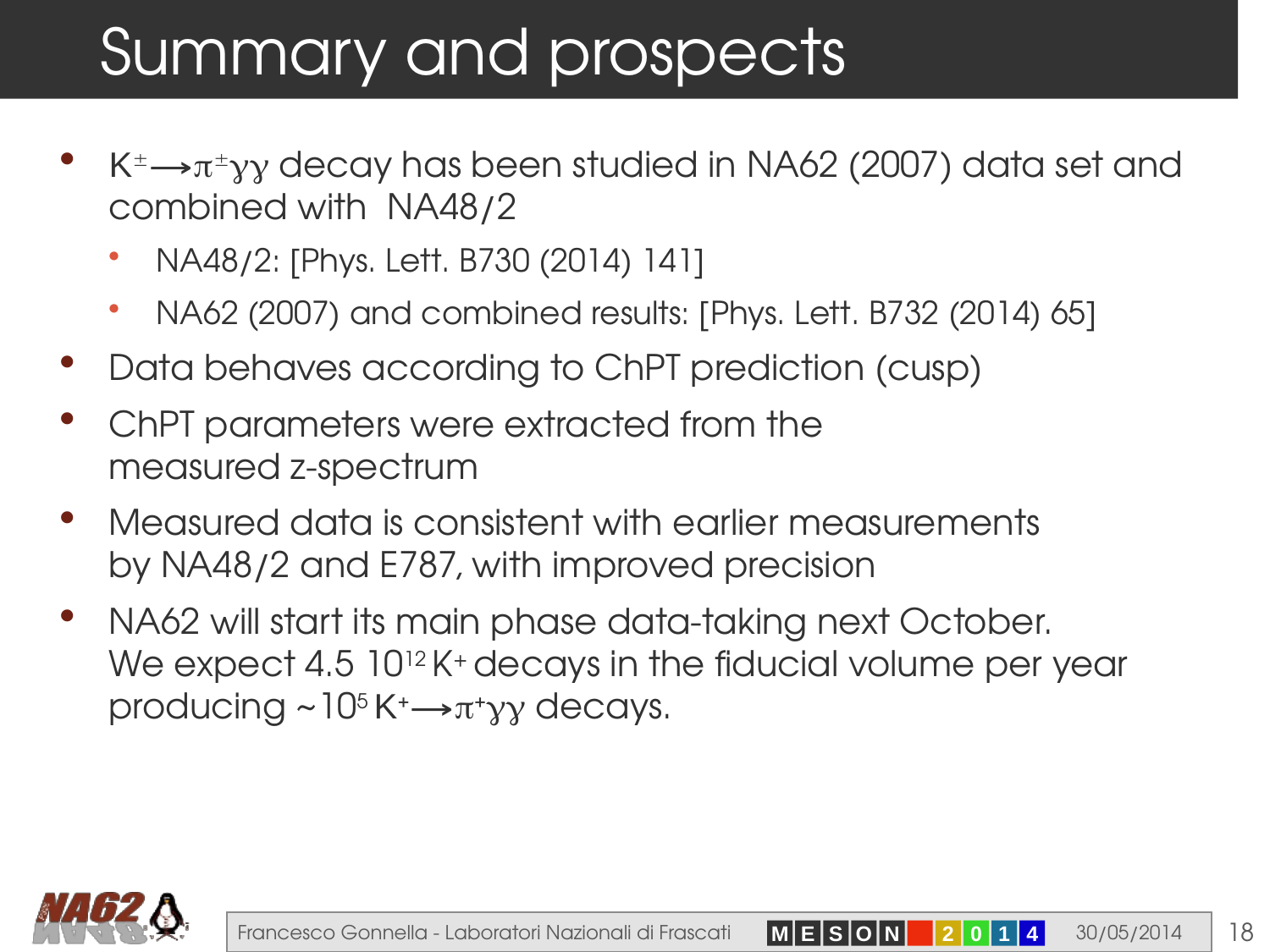

# Summary and prospects
K±⟶π±γγ decay has been studied in NA62 (2007) data set and combined with  NA48/2
NA48/2: [Phys. Lett. B730 (2014) 141]
NA62 (2007) and combined results: [Phys. Lett. B732 (2014) 65]
Data behaves according to ChPT prediction (cusp)
ChPT parameters were extracted from the
measured z-spectrum
Measured data is consistent with earlier measurements
by NA48/2 and E787, with improved precision
NA62 will start its main phase data-taking next October.
We expect 4.5 1012 K+ decays in the fiducial volume per year producing ~105 K+⟶π+γγ decays.

18